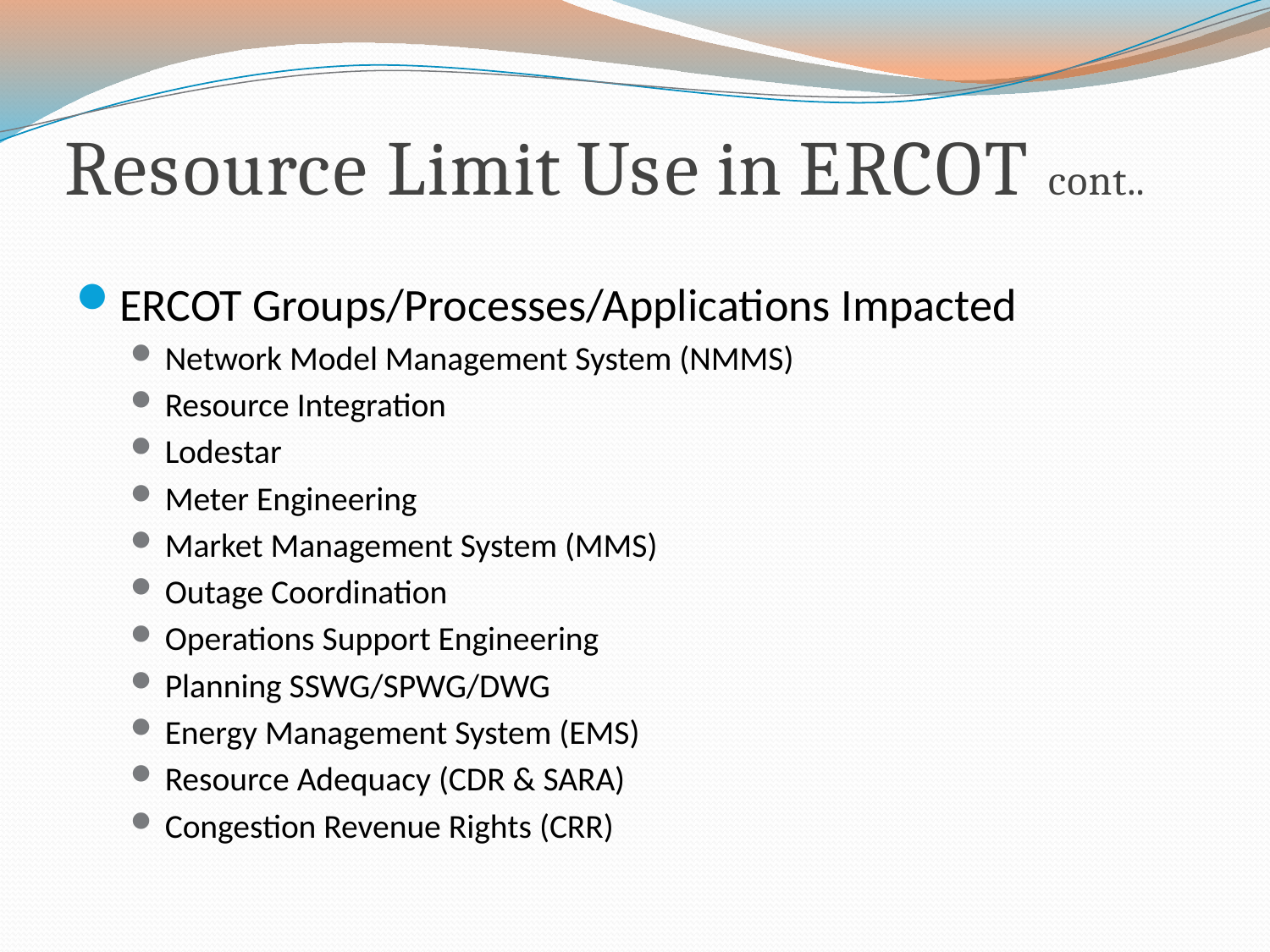

# Resource Limit Use in ERCOT cont..
ERCOT Groups/Processes/Applications Impacted
Network Model Management System (NMMS)
Resource Integration
Lodestar
Meter Engineering
Market Management System (MMS)
Outage Coordination
Operations Support Engineering
Planning SSWG/SPWG/DWG
Energy Management System (EMS)
Resource Adequacy (CDR & SARA)
Congestion Revenue Rights (CRR)